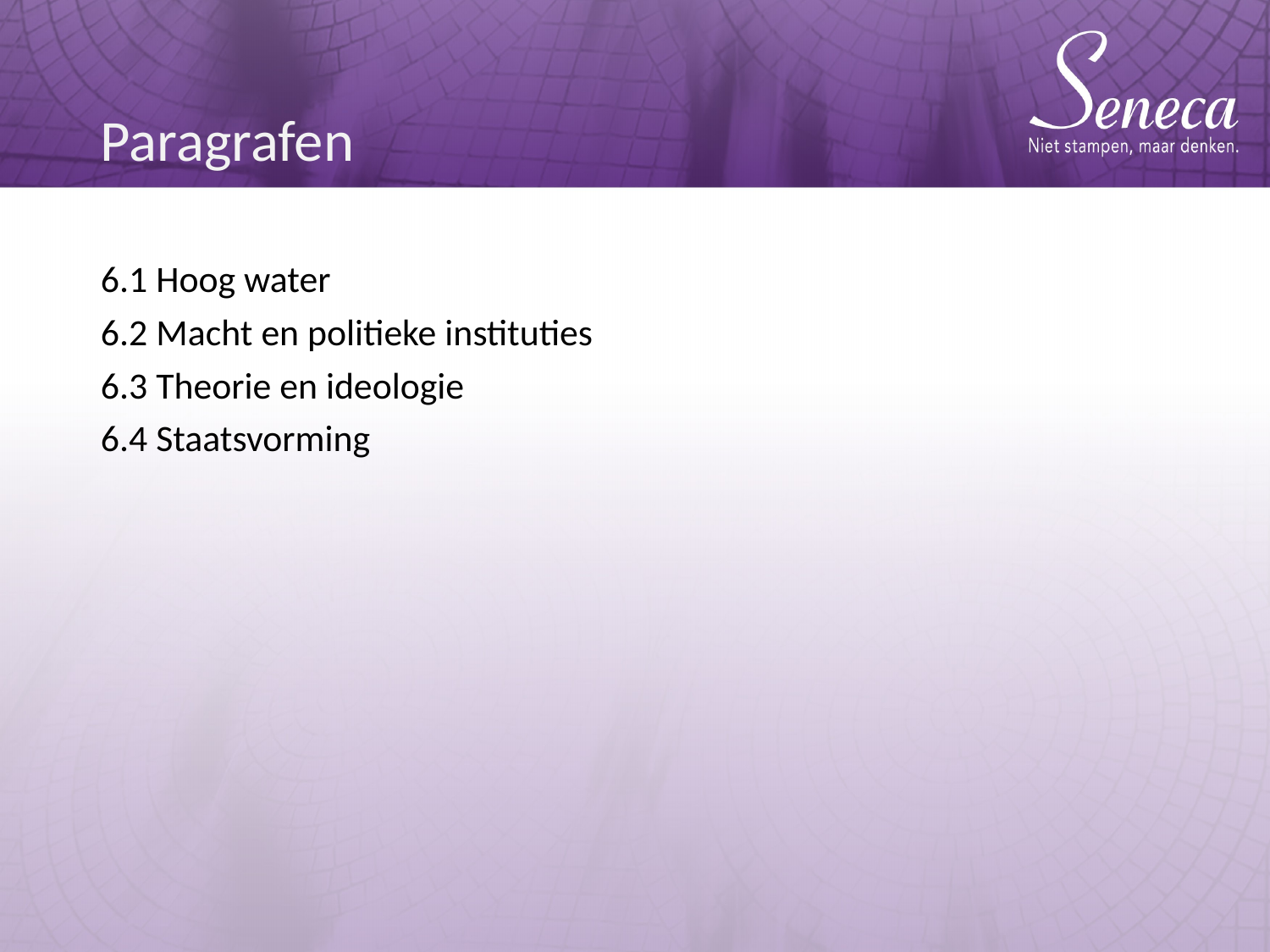

# Paragrafen
6.1 Hoog water
6.2 Macht en politieke instituties
6.3 Theorie en ideologie
6.4 Staatsvorming